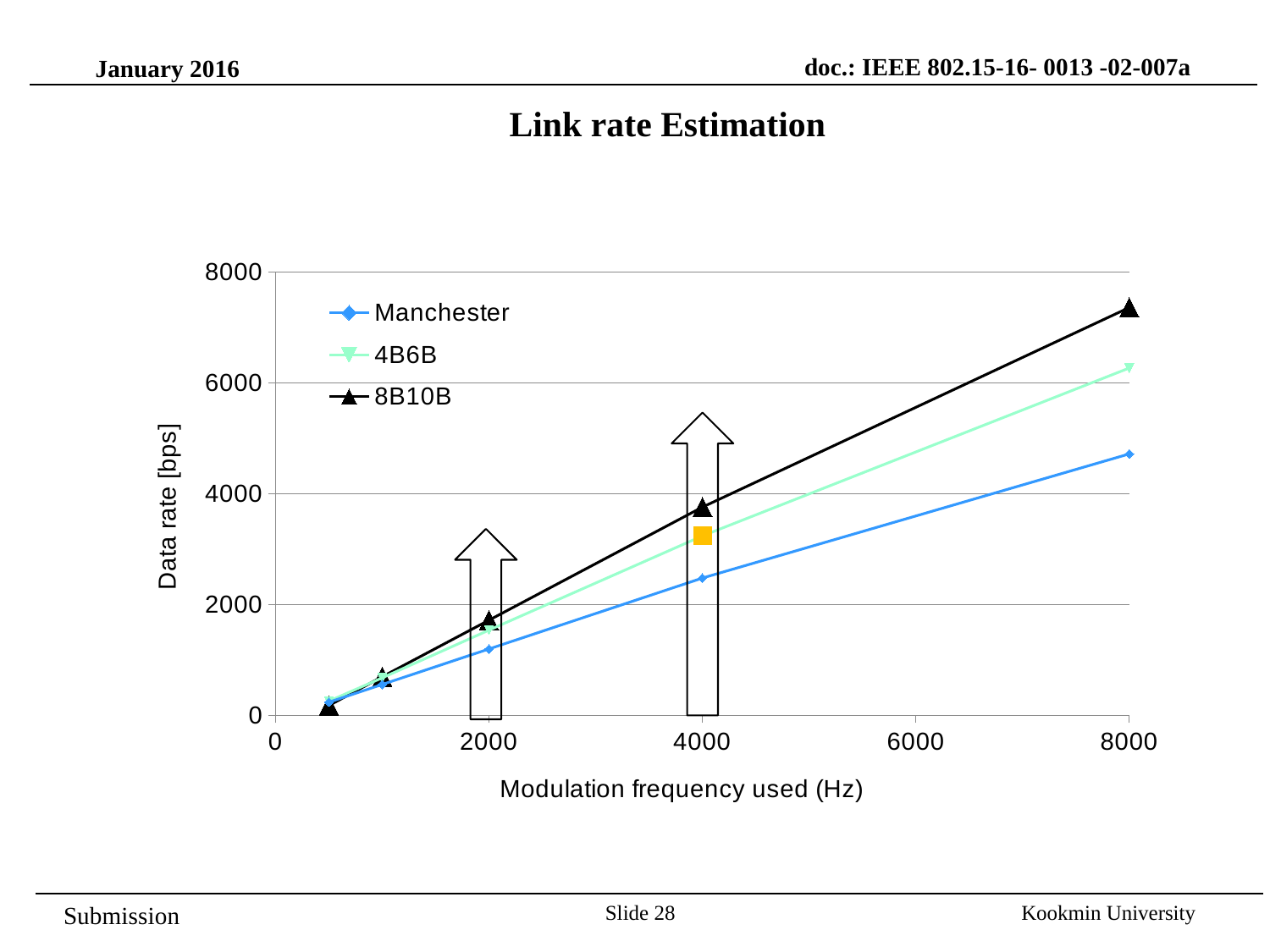

doc.: IEEE 802.15-16- 0013 -02-007a
January 2016
Link rate Estimation

### Chart

| Category | Manchester  | 4B6B | 8B10B |
|---|---|---|---|

Slide 28
Kookmin University
Submission